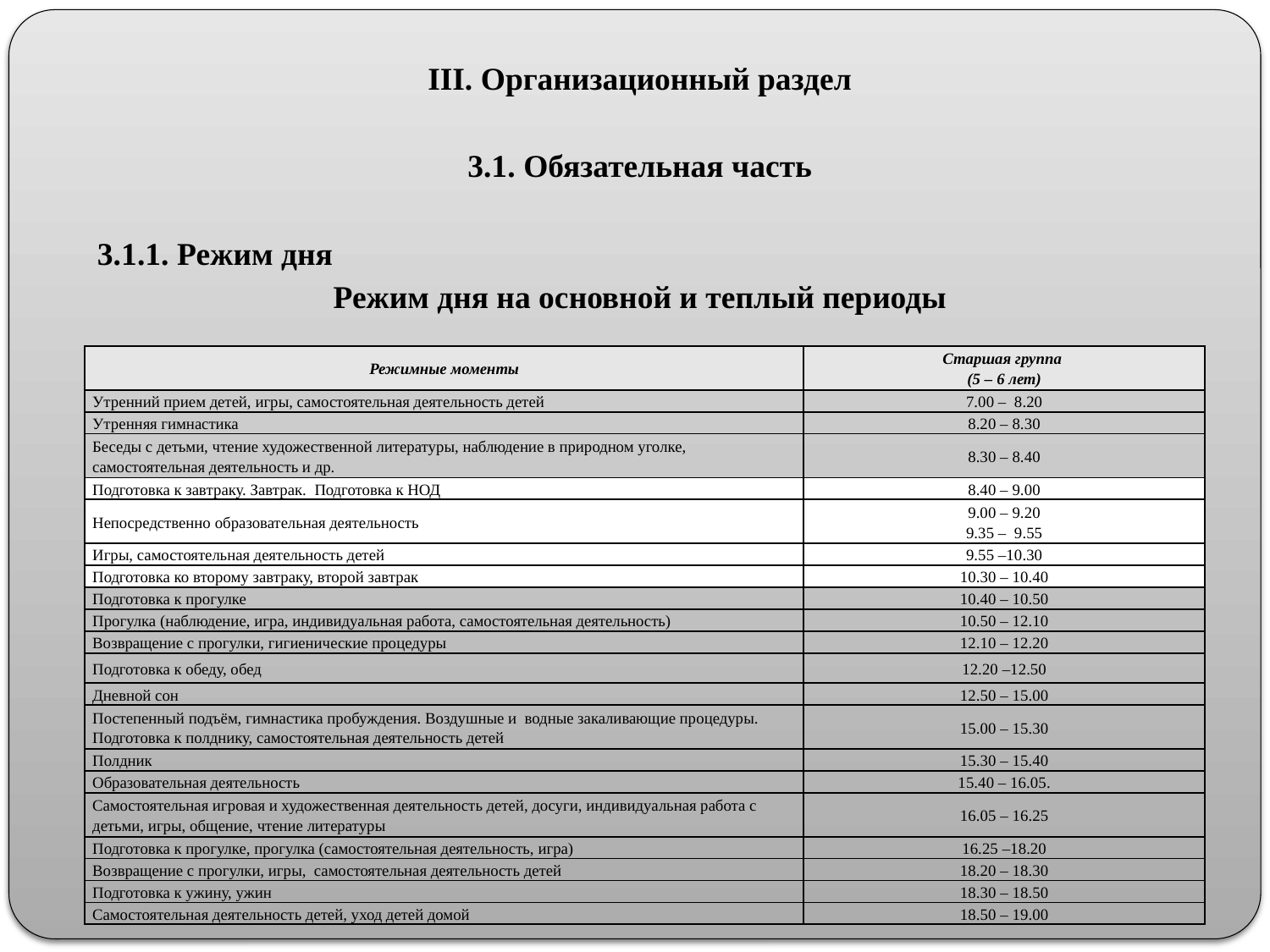

III. Организационный раздел

3.1. Обязательная часть

3.1.1. Режим дня
Режим дня на основной и теплый периоды
| Режимные моменты | Старшая группа (5 – 6 лет) |
| --- | --- |
| Утренний прием детей, игры, самостоятельная деятельность детей | 7.00 – 8.20 |
| Утренняя гимнастика | 8.20 – 8.30 |
| Беседы с детьми, чтение художественной литературы, наблюдение в природном уголке, самостоятельная деятельность и др. | 8.30 – 8.40 |
| Подготовка к завтраку. Завтрак. Подготовка к НОД | 8.40 – 9.00 |
| Непосредственно образовательная деятельность | 9.00 – 9.20 9.35 – 9.55 |
| Игры, самостоятельная деятельность детей | 9.55 –10.30 |
| Подготовка ко второму завтраку, второй завтрак | 10.30 – 10.40 |
| Подготовка к прогулке | 10.40 – 10.50 |
| Прогулка (наблюдение, игра, индивидуальная работа, самостоятельная деятельность) | 10.50 – 12.10 |
| Возвращение с прогулки, гигиенические процедуры | 12.10 – 12.20 |
| Подготовка к обеду, обед | 12.20 –12.50 |
| Дневной сон | 12.50 – 15.00 |
| Постепенный подъём, гимнастика пробуждения. Воздушные и водные закаливающие процедуры. Подготовка к полднику, самостоятельная деятельность детей | 15.00 – 15.30 |
| Полдник | 15.30 – 15.40 |
| Образовательная деятельность | 15.40 – 16.05. |
| Самостоятельная игровая и художественная деятельность детей, досуги, индивидуальная работа с детьми, игры, общение, чтение литературы | 16.05 – 16.25 |
| Подготовка к прогулке, прогулка (самостоятельная деятельность, игра) | 16.25 –18.20 |
| Возвращение с прогулки, игры, самостоятельная деятельность детей | 18.20 – 18.30 |
| Подготовка к ужину, ужин | 18.30 – 18.50 |
| Самостоятельная деятельность детей, уход детей домой | 18.50 – 19.00 |